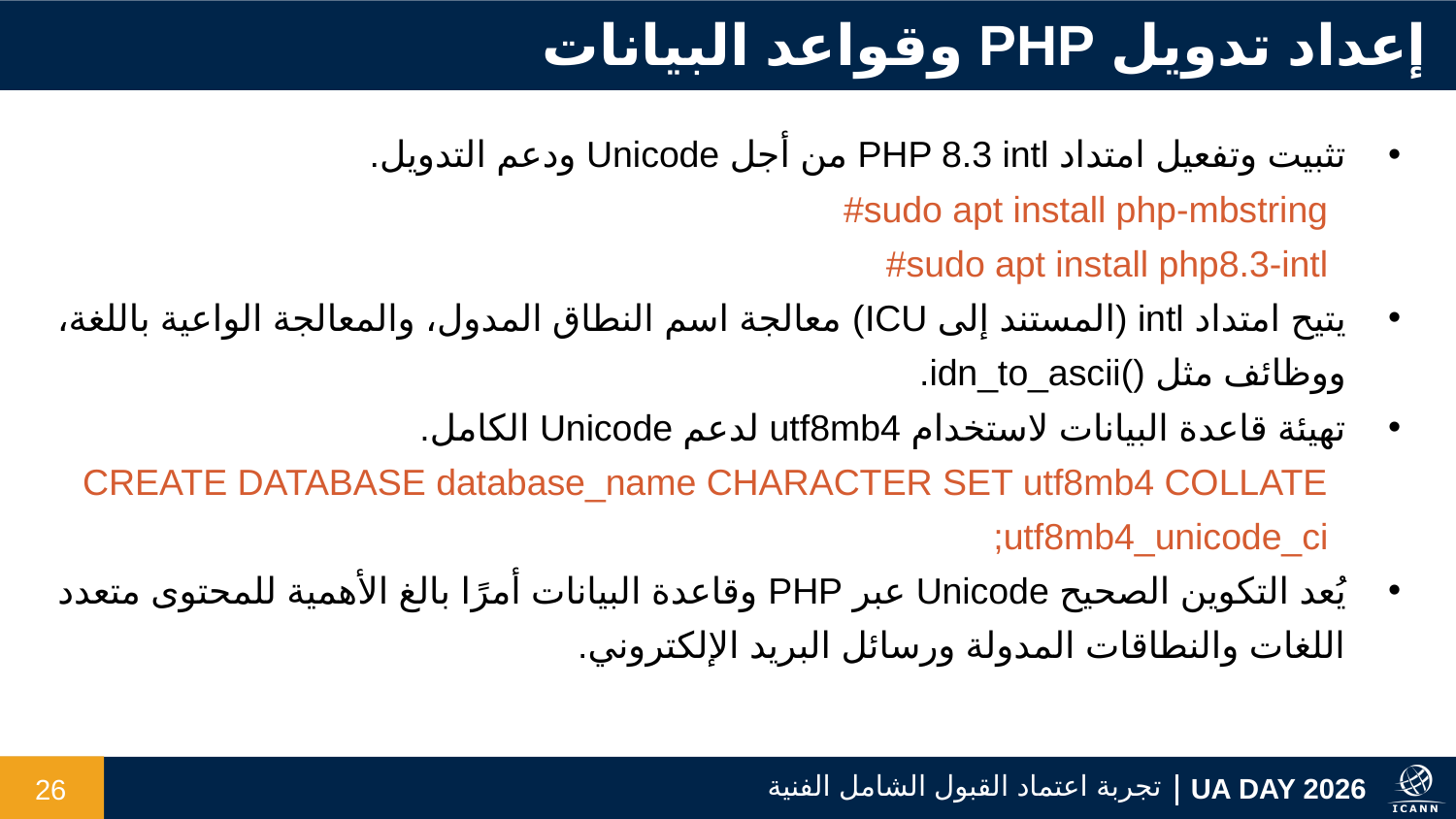

إعداد تدويل PHP وقواعد البيانات
تثبيت وتفعيل امتداد PHP 8.3 intl من أجل Unicode ودعم التدويل.
‎#sudo apt install php-mbstring
‎#sudo apt install php8.3-intl
يتيح امتداد intl (المستند إلى ICU) معالجة اسم النطاق المدول، والمعالجة الواعية باللغة، ووظائف مثل idn_to_ascii()‎.
تهيئة قاعدة البيانات لاستخدام utf8mb4 لدعم Unicode الكامل.
CREATE DATABASE database_name CHARACTER SET utf8mb4 COLLATE utf8mb4_unicode_ci;
يُعد التكوين الصحيح Unicode عبر PHP وقاعدة البيانات أمرًا بالغ الأهمية للمحتوى متعدد اللغات والنطاقات المدولة ورسائل البريد الإلكتروني.